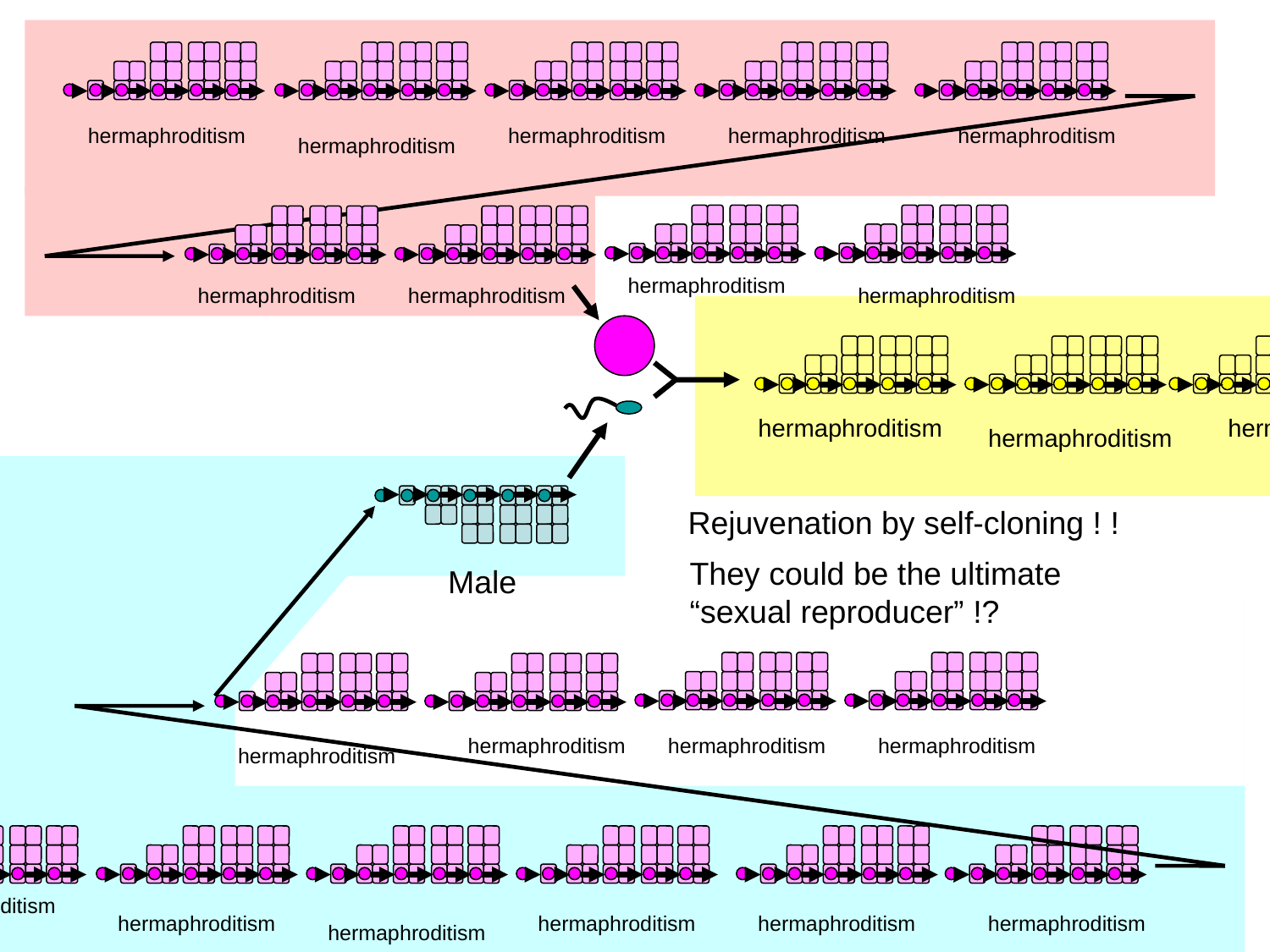

hermaphroditism
hermaphroditism
hermaphroditism
hermaphroditism
hermaphroditism

hermaphroditism
hermaphroditism
hermaphroditism
hermaphroditism

hermaphroditism
hermaphroditism
hermaphroditism

Rejuvenation by self-cloning ! !
They could be the ultimate
“sexual reproducer” !?

Male

hermaphroditism
hermaphroditism
hermaphroditism
hermaphroditism

hermaphroditism
hermaphroditism
hermaphroditism
hermaphroditism
hermaphroditism
hermaphroditism